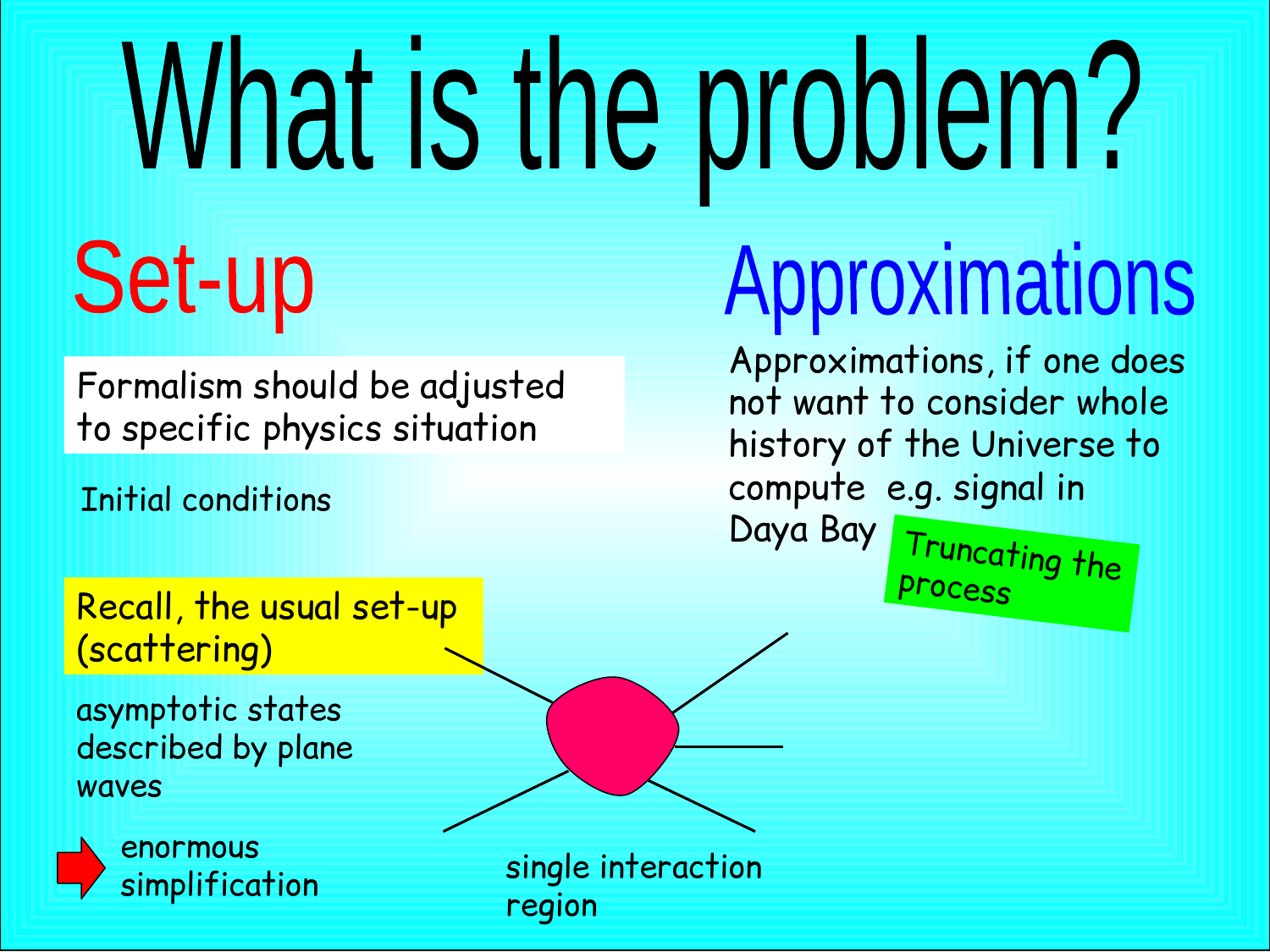

What is the problem?

Set-up
Approximations
Approximations, if one does
not want to consider whole
history of the Universe to
compute  e.g. signal in
Daya Bay
Formalism should be adjusted
to specific physics situation
Initial conditions
Truncating the process
Recall, the usual set-up
(scattering)

asymptotic states
described by plane waves
  enormous
  simplification

single interaction
region